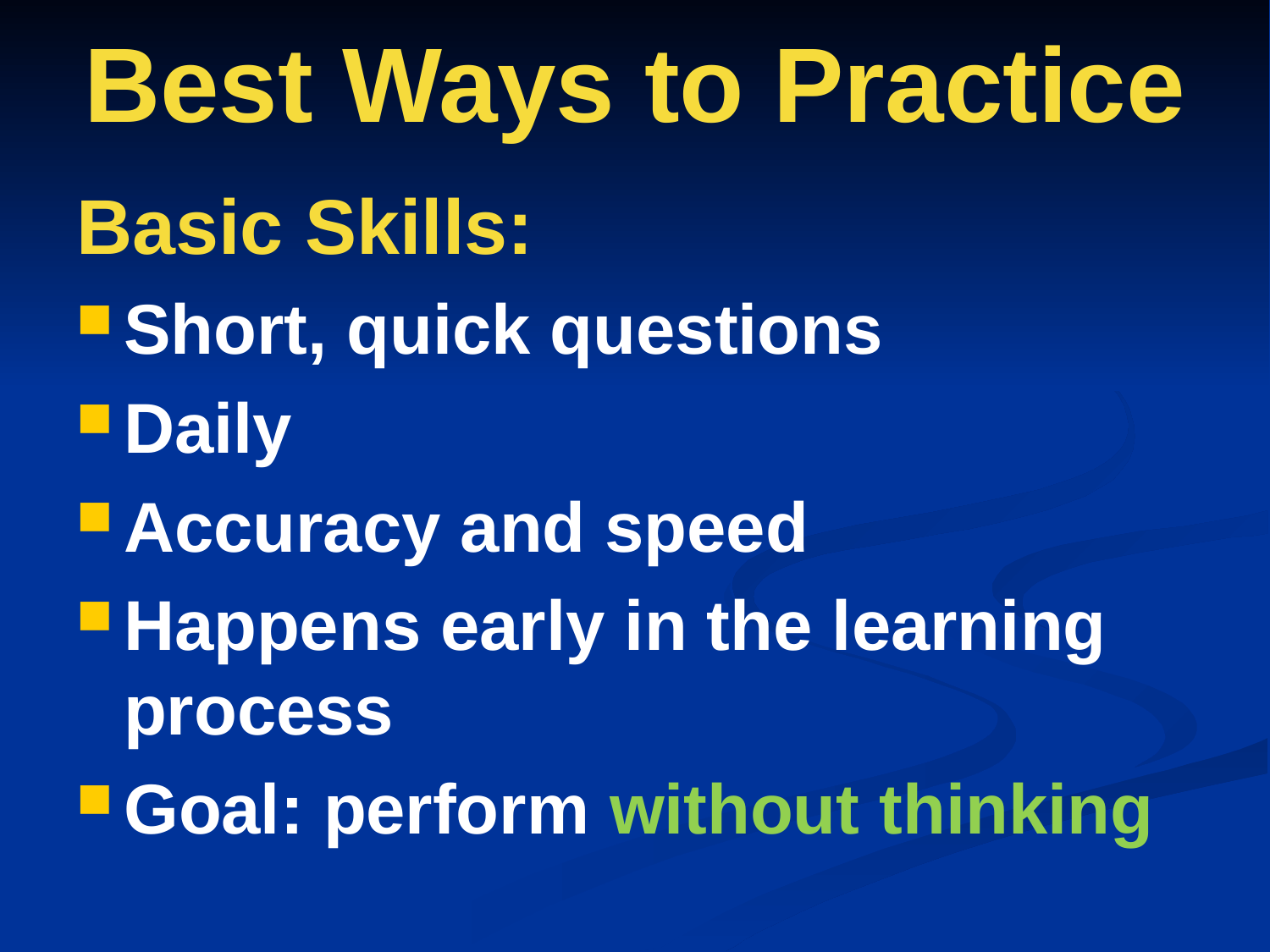

# Best Ways to Practice
Basic Skills:
Short, quick questions
Daily
Accuracy and speed
Happens early in the learning process
Goal: perform without thinking